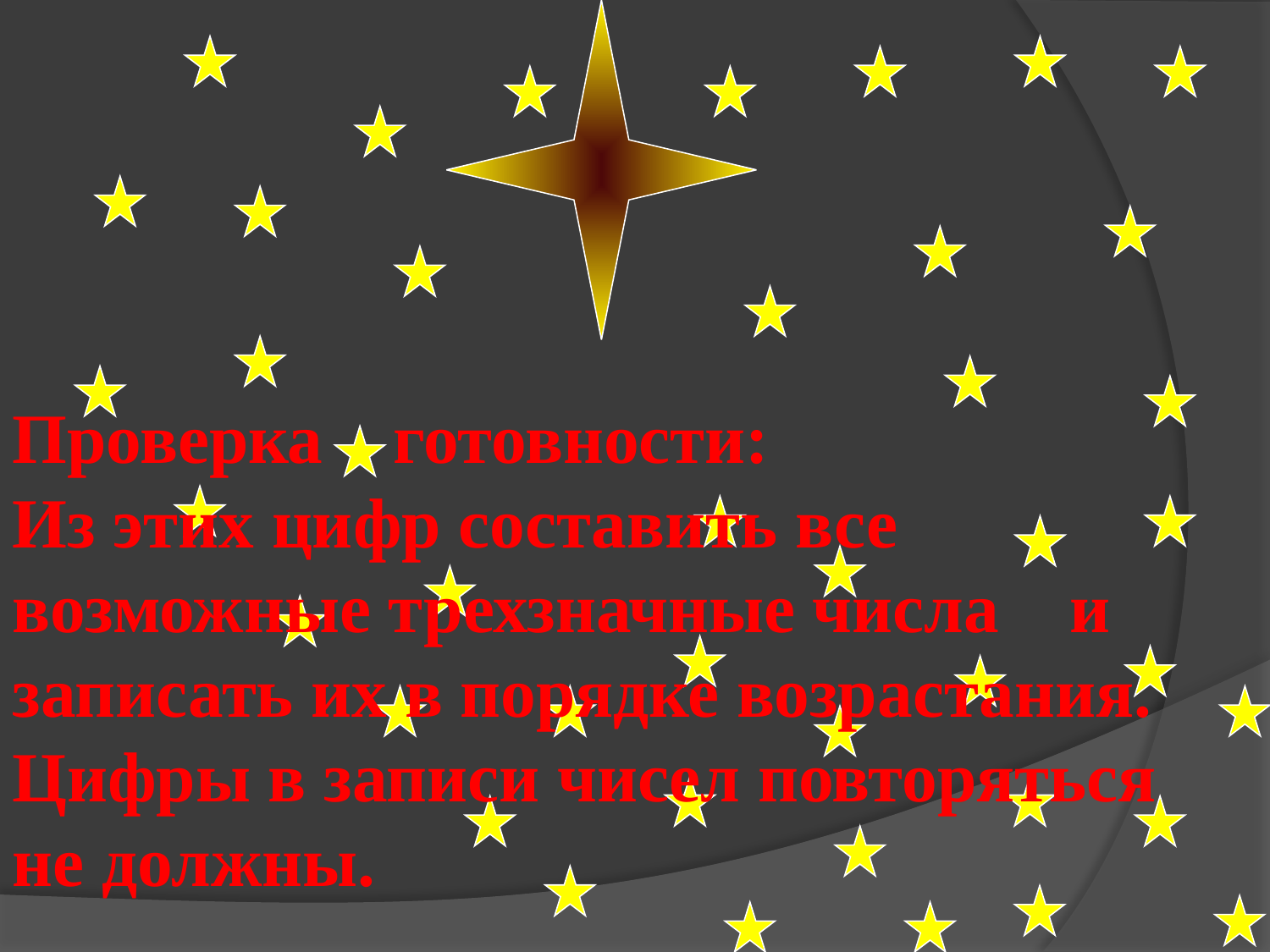

Проверка    готовности:
Из этих цифр составить все возможные трехзначные числа    и записать их в порядке возрастания. Цифры в записи чисел повторяться не должны.